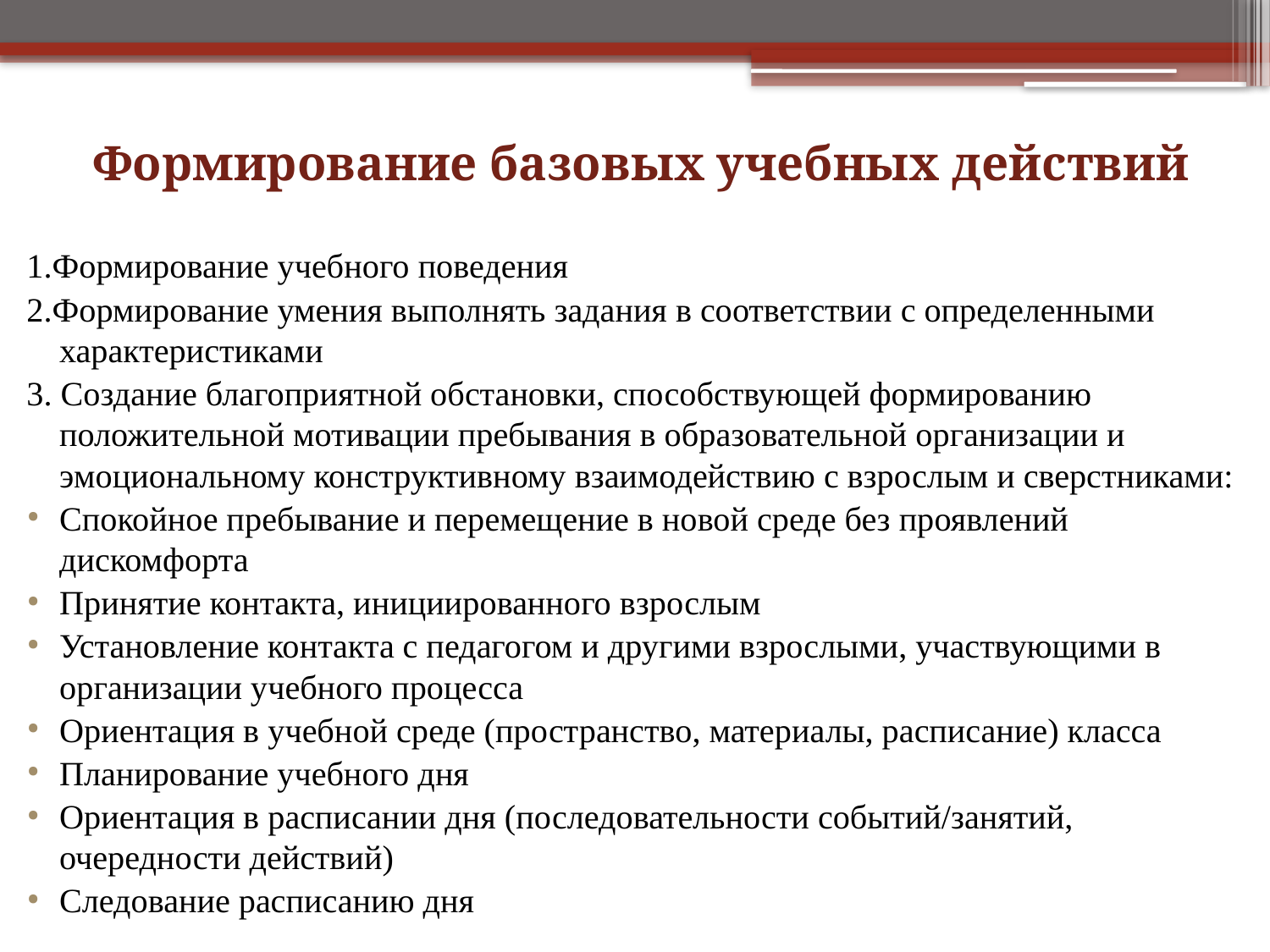

# Формирование базовых учебных действий
1.Формирование учебного поведения
2.Формирование умения выполнять задания в соответствии с определенными характеристиками
3. Создание благоприятной обстановки, способствующей формированию положительной мотивации пребывания в образовательной организации и эмоциональному конструктивному взаимодействию с взрослым и сверстниками:
Спокойное пребывание и перемещение в новой среде без проявлений дискомфорта
Принятие контакта, инициированного взрослым
Установление контакта с педагогом и другими взрослыми, участвующими в организации учебного процесса
Ориентация в учебной среде (пространство, материалы, расписание) класса
Планирование учебного дня
Ориентация в расписании дня (последовательности событий/занятий, очередности действий)
Следование расписанию дня